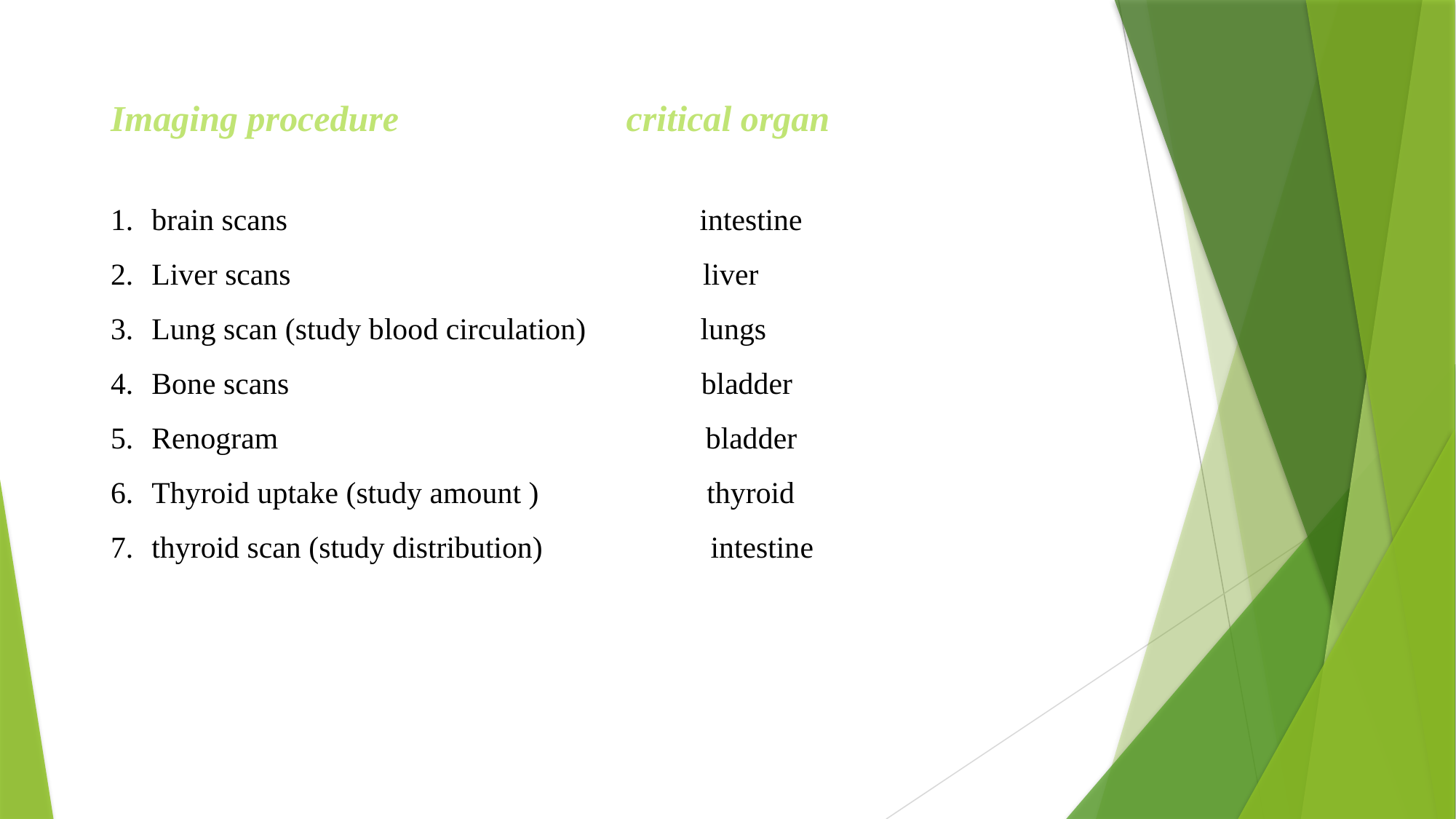

Imaging procedure                         critical organ

brain scans                                                      intestine
Liver scans                                                      liver
Lung scan (study blood circulation)               lungs
Bone scans                                                      bladder
Renogram                                                        bladder
Thyroid uptake (study amount )                      thyroid
thyroid scan (study distribution)                      intestine